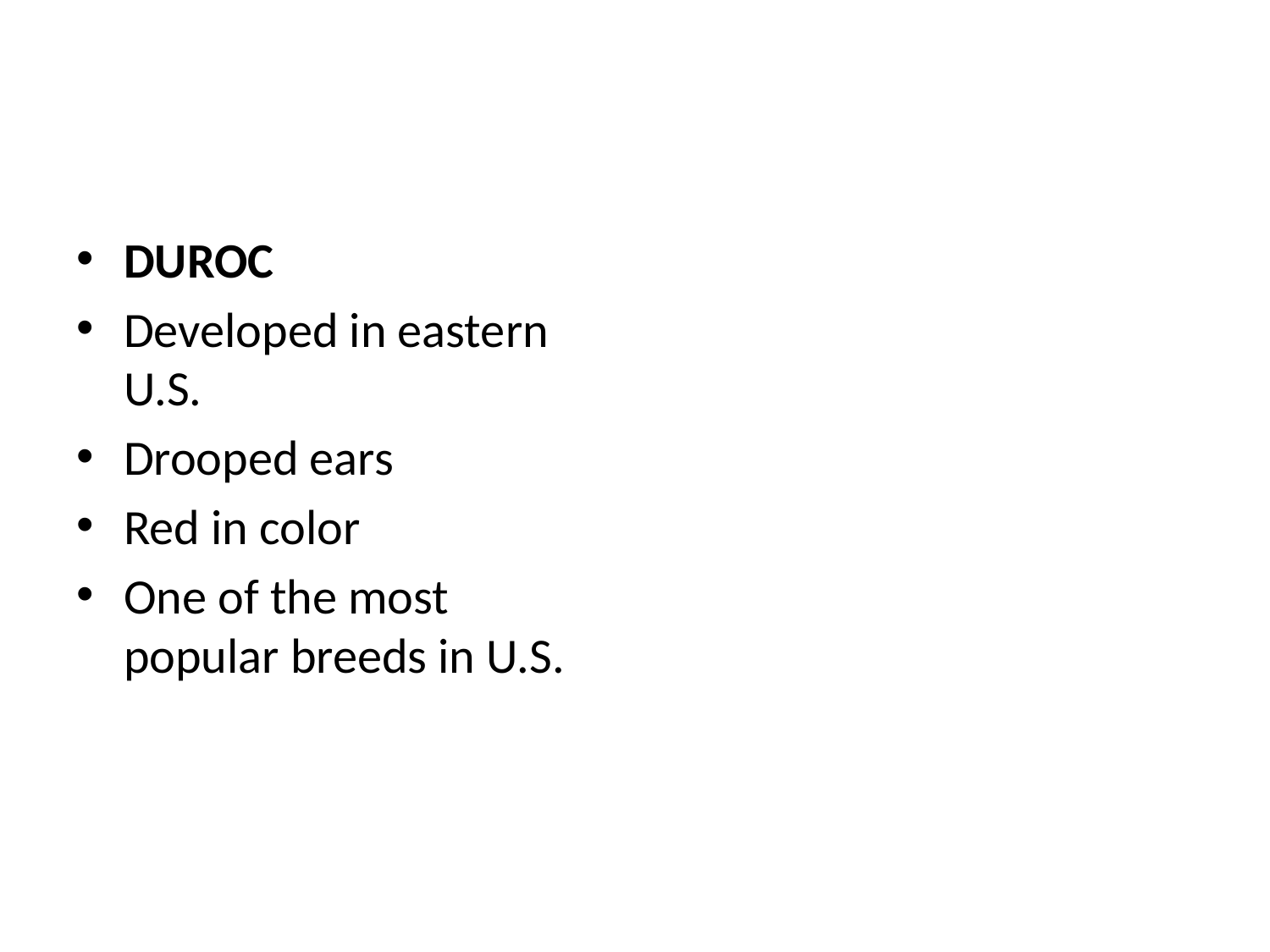

DUROC
Developed in eastern U.S.
Drooped ears
Red in color
One of the most popular breeds in U.S.